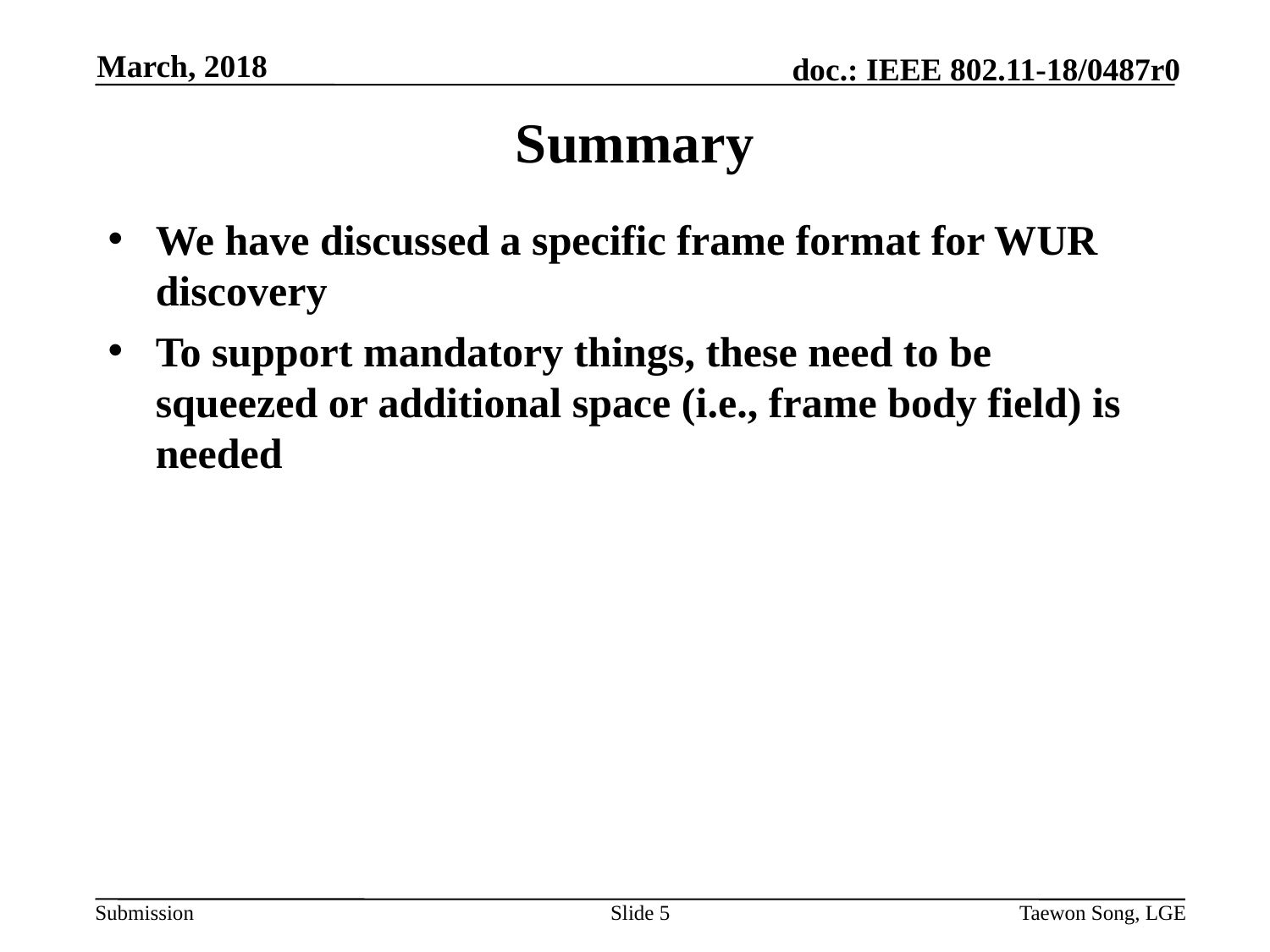

March, 2018
# Summary
We have discussed a specific frame format for WUR discovery
To support mandatory things, these need to be squeezed or additional space (i.e., frame body field) is needed

Slide 5
Taewon Song, LGE